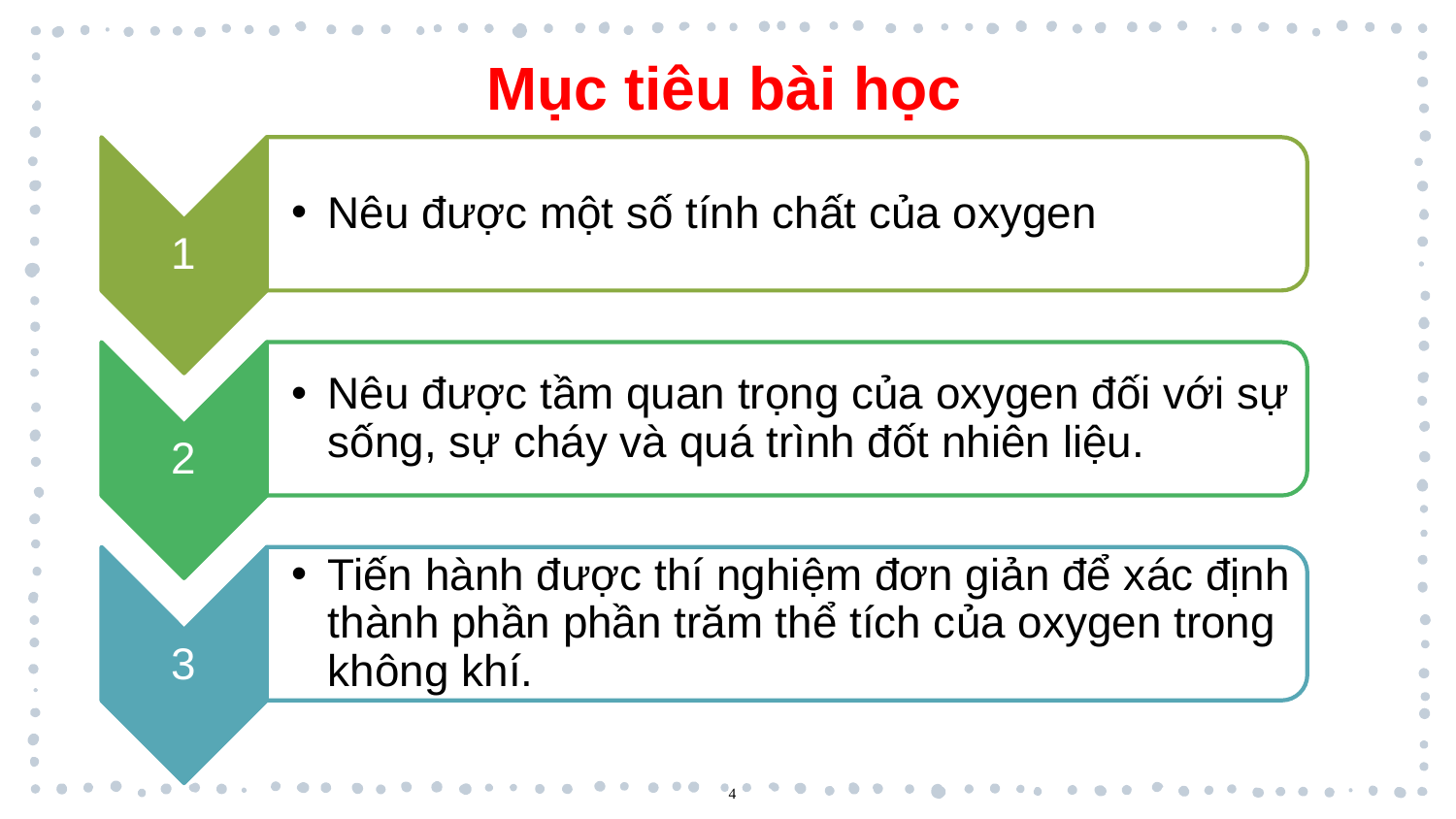

Mục tiêu bài học
1
Nêu được một số tính chất của oxygen
2
Nêu được tầm quan trọng của oxygen đối với sự sống, sự cháy và quá trình đốt nhiên liệu.
3
Tiến hành được thí nghiệm đơn giản để xác định thành phần phần trăm thể tích của oxygen trong không khí.
4